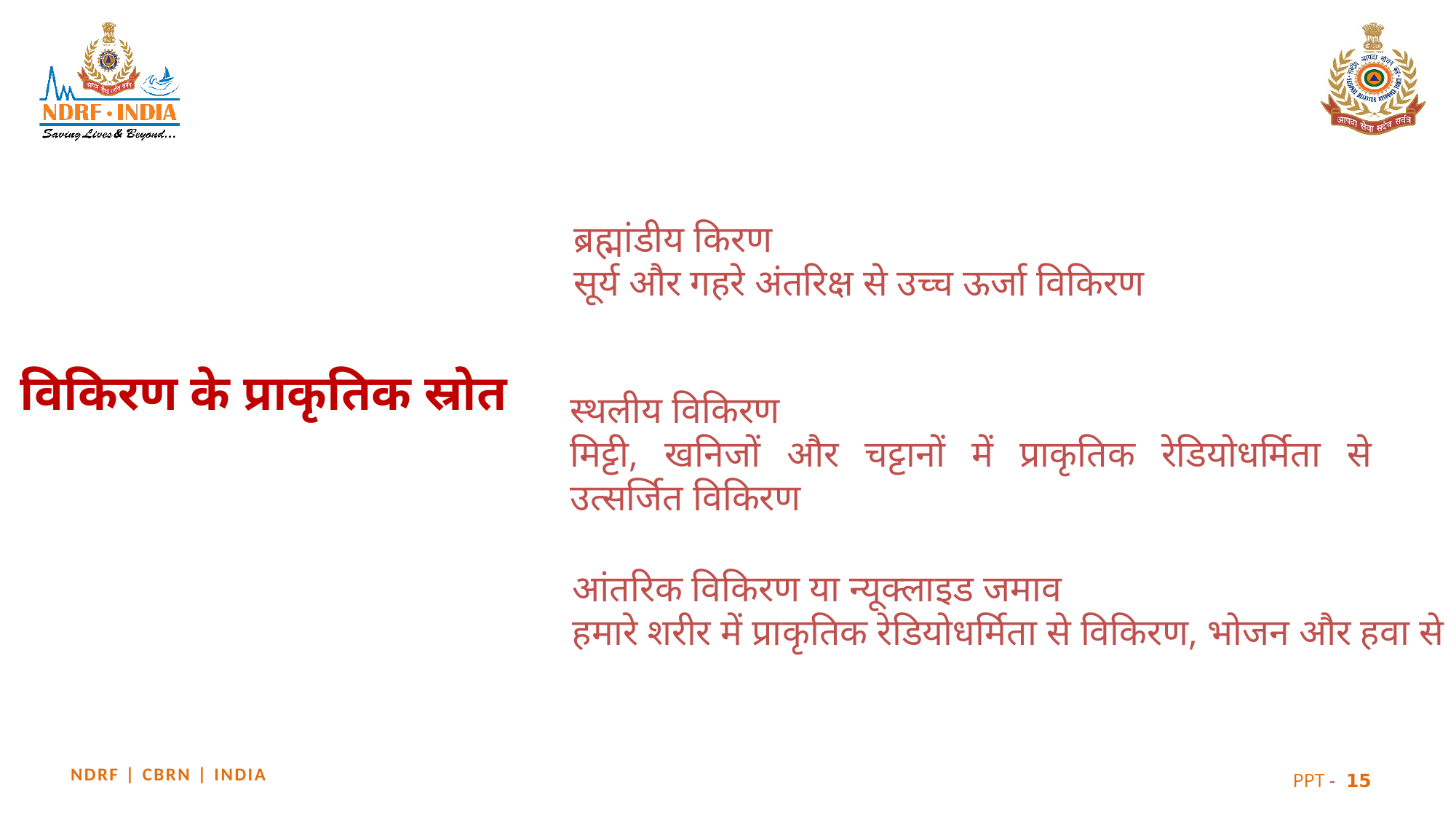

ब्रह्मांडीय किरण
सूर्य और गहरे अंतरिक्ष से उच्च ऊर्जा विकिरण
# विकिरण के प्राकृतिक स्रोत
स्थलीय विकिरण
मिट्टी, खनिजों और चट्टानों में प्राकृतिक रेडियोधर्मिता से उत्सर्जित विकिरण
आंतरिक विकिरण या न्यूक्लाइड जमाव
हमारे शरीर में प्राकृतिक रेडियोधर्मिता से विकिरण, भोजन और हवा से
15